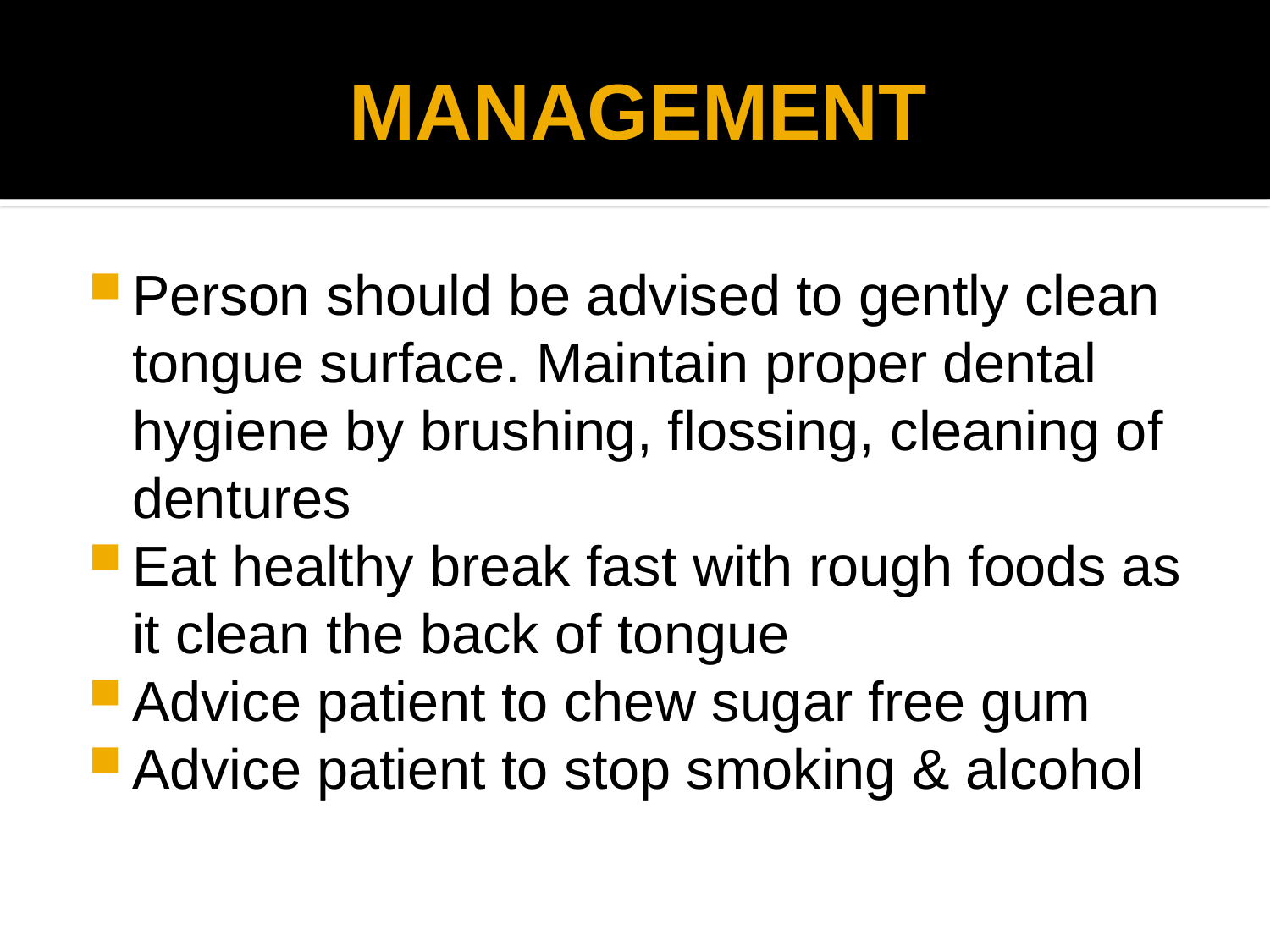

# MANAGEMENT
Person should be advised to gently clean tongue surface. Maintain proper dental hygiene by brushing, flossing, cleaning of dentures
Eat healthy break fast with rough foods as it clean the back of tongue
Advice patient to chew sugar free gum
Advice patient to stop smoking & alcohol